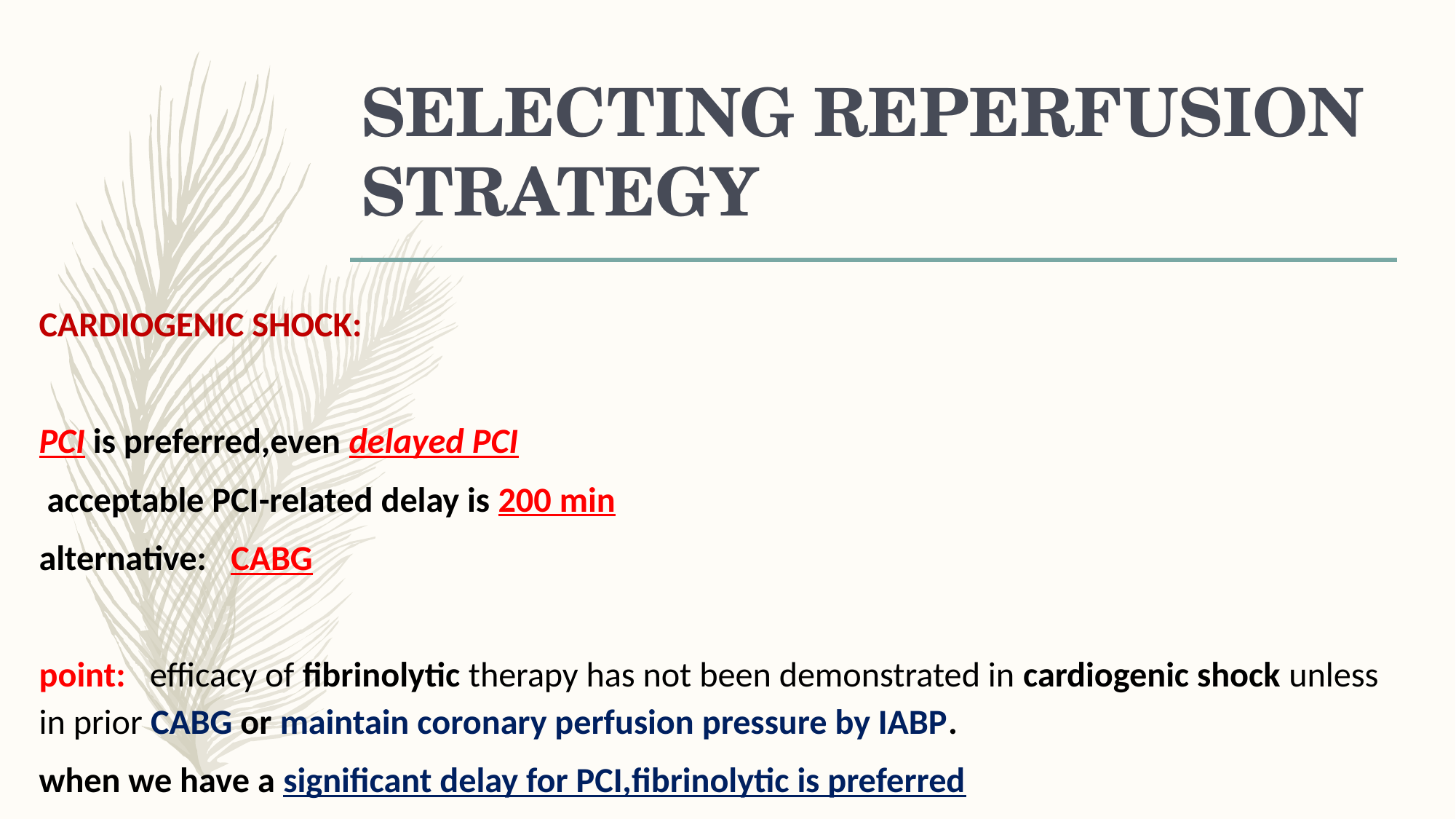

# SELECTING REPERFUSION STRATEGY
CARDIOGENIC SHOCK:

PCI is preferred,even delayed PCI
 acceptable PCI-related delay is 200 min
alternative:   CABG

point:   efficacy of fibrinolytic therapy has not been demonstrated in cardiogenic shock unless in prior CABG or maintain coronary perfusion pressure by IABP.
when we have a significant delay for PCI,fibrinolytic is preferred